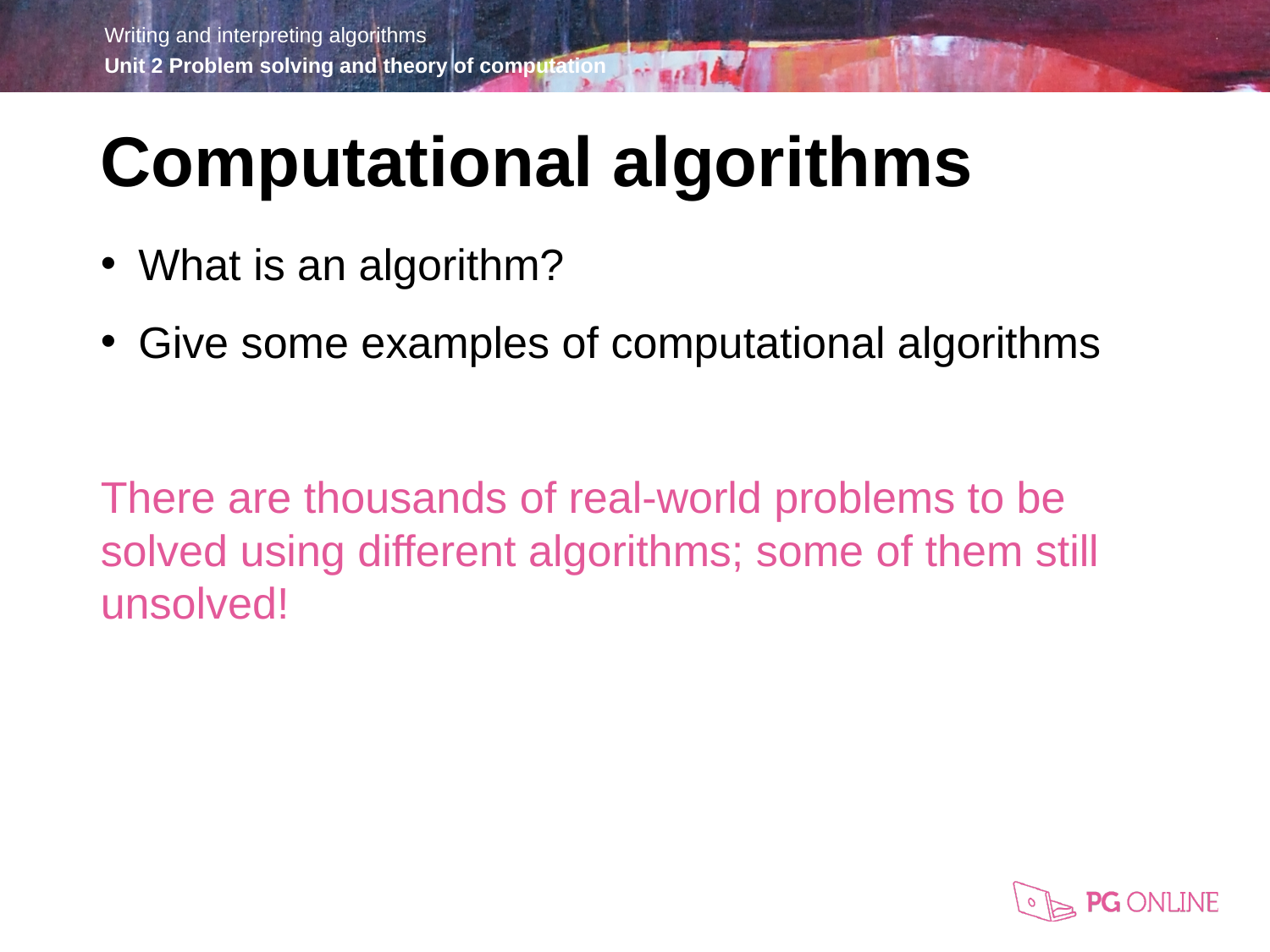

Computational algorithms
What is an algorithm?
Give some examples of computational algorithms

There are thousands of real-world problems to be solved using different algorithms; some of them still unsolved!